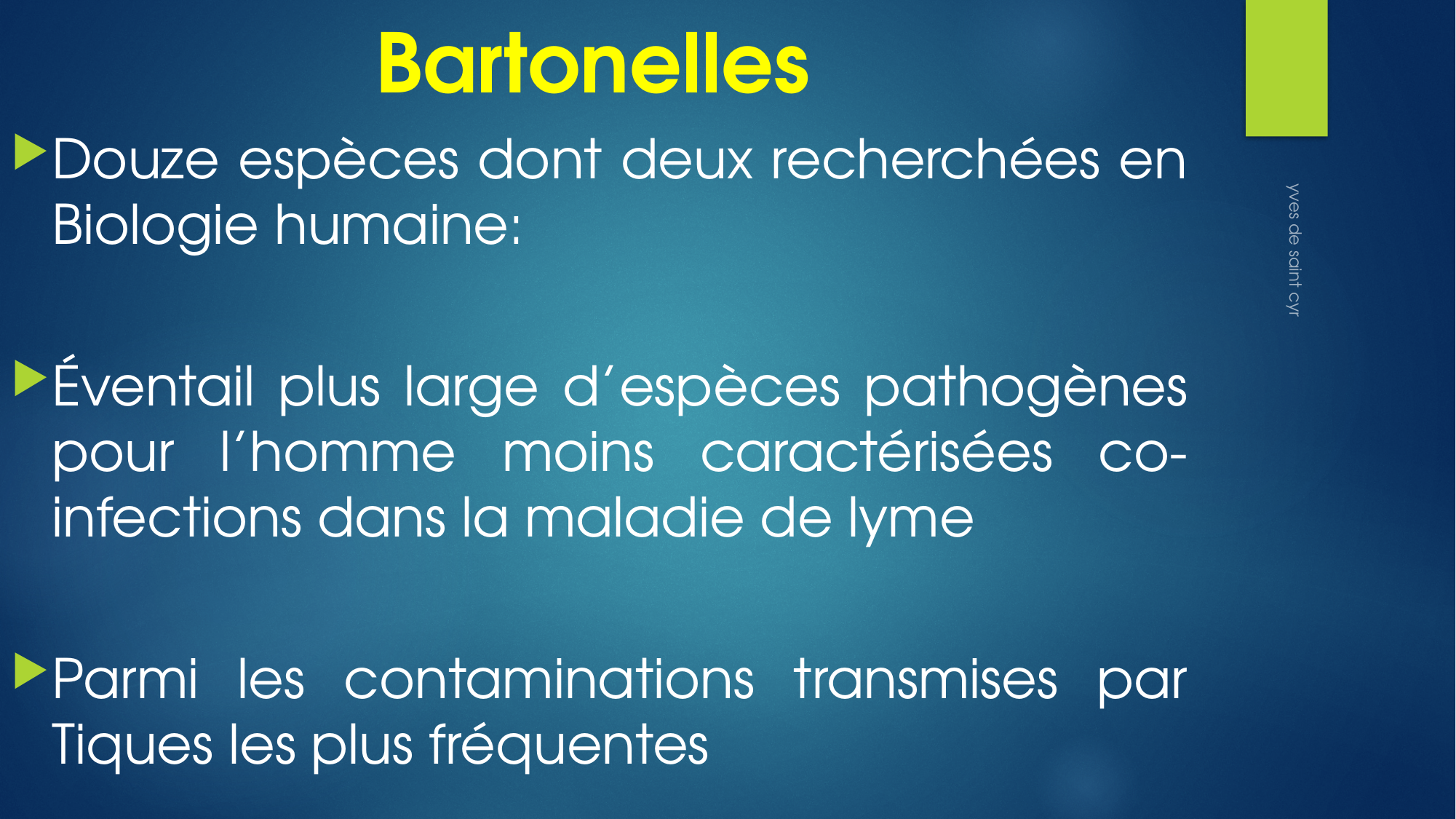

# Bartonelles
Douze espèces dont deux recherchées en Biologie humaine:

Éventail plus large d’espèces pathogènes pour l’homme moins caractérisées co-infections dans la maladie de lyme

Parmi les contaminations transmises par Tiques les plus fréquentes

Encore Nécessité de recherche en laboratoire vétérinaire en 2017

yves de saint cyr